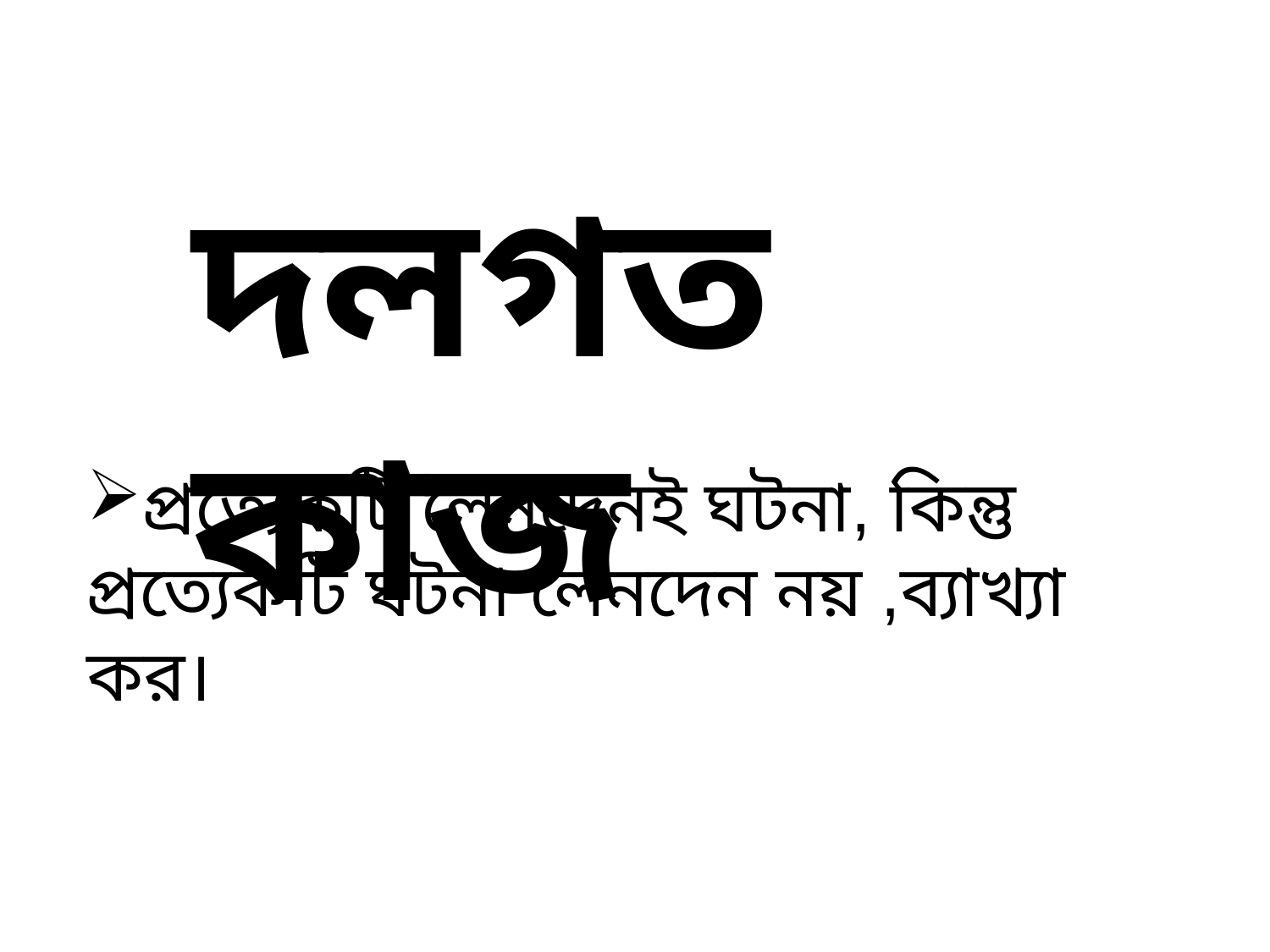

দলগত কাজ
প্রত্যেকটি লেনদেনই ঘটনা, কিন্তু প্রত্যেকটি ঘটনা লেনদেন নয় ,ব্যাখ্যা কর।